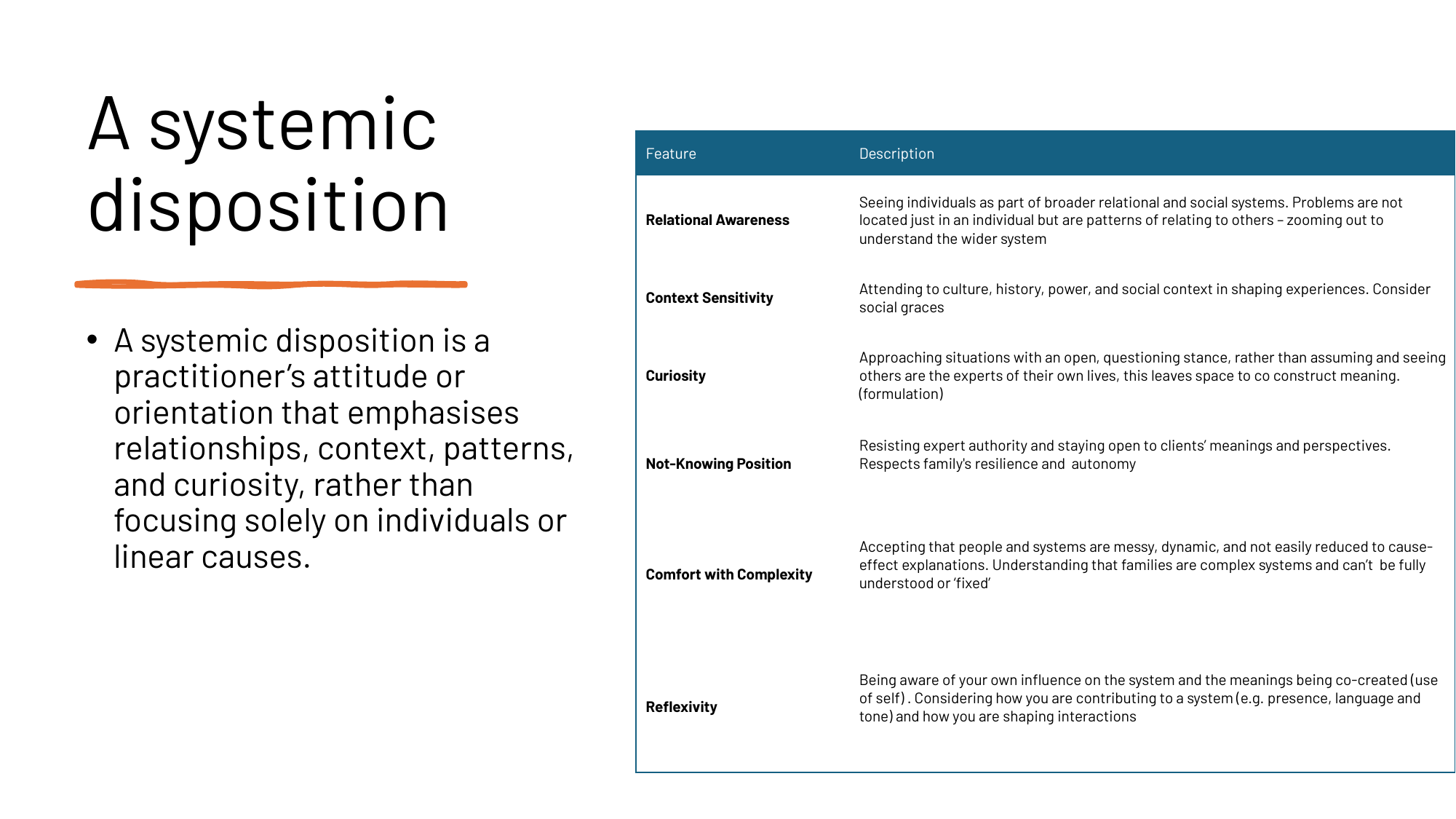

# A systemic disposition
| Feature | Description |
| --- | --- |
| Relational Awareness | Seeing individuals as part of broader relational and social systems. Problems are not located just in an individual but are patterns of relating to others – zooming out to understand the wider system |
| Context Sensitivity | Attending to culture, history, power, and social context in shaping experiences. Consider social graces |
| Curiosity | Approaching situations with an open, questioning stance, rather than assuming and seeing others are the experts of their own lives, this leaves space to co construct meaning. (formulation) |
| Not-Knowing Position | Resisting expert authority and staying open to clients’ meanings and perspectives. Respects family's resilience and autonomy |
| Comfort with Complexity | Accepting that people and systems are messy, dynamic, and not easily reduced to cause-effect explanations. Understanding that families are complex systems and can’t be fully understood or ‘fixed’ |
| Reflexivity | Being aware of your own influence on the system and the meanings being co-created (use of self) . Considering how you are contributing to a system (e.g. presence, language and tone) and how you are shaping interactions |

A systemic disposition is a practitioner’s attitude or orientation that emphasises relationships, context, patterns, and curiosity, rather than focusing solely on individuals or linear causes.